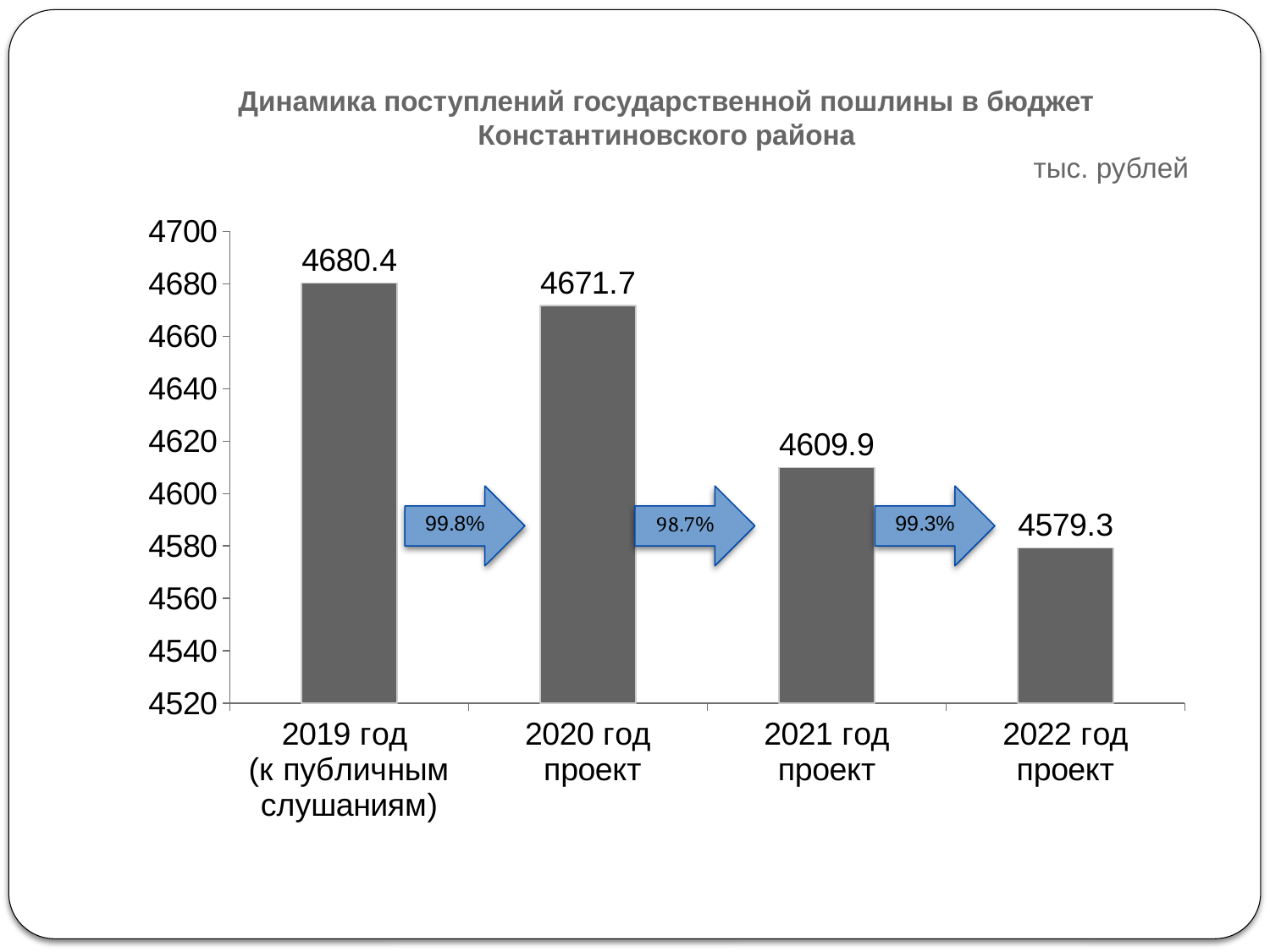

# Динамика поступлений государственной пошлины в бюджет Константиновского района тыс. рублей

### Chart

| Category | Ряд 1 |
|---|---|
| 2019 год
(к публичным слушаниям) | 4680.400000000001 |
| 2020 год
 проект | 4671.7 |
| 2021 год
проект | 4609.900000000001 |
| 2022 год
проект | 4579.3 |